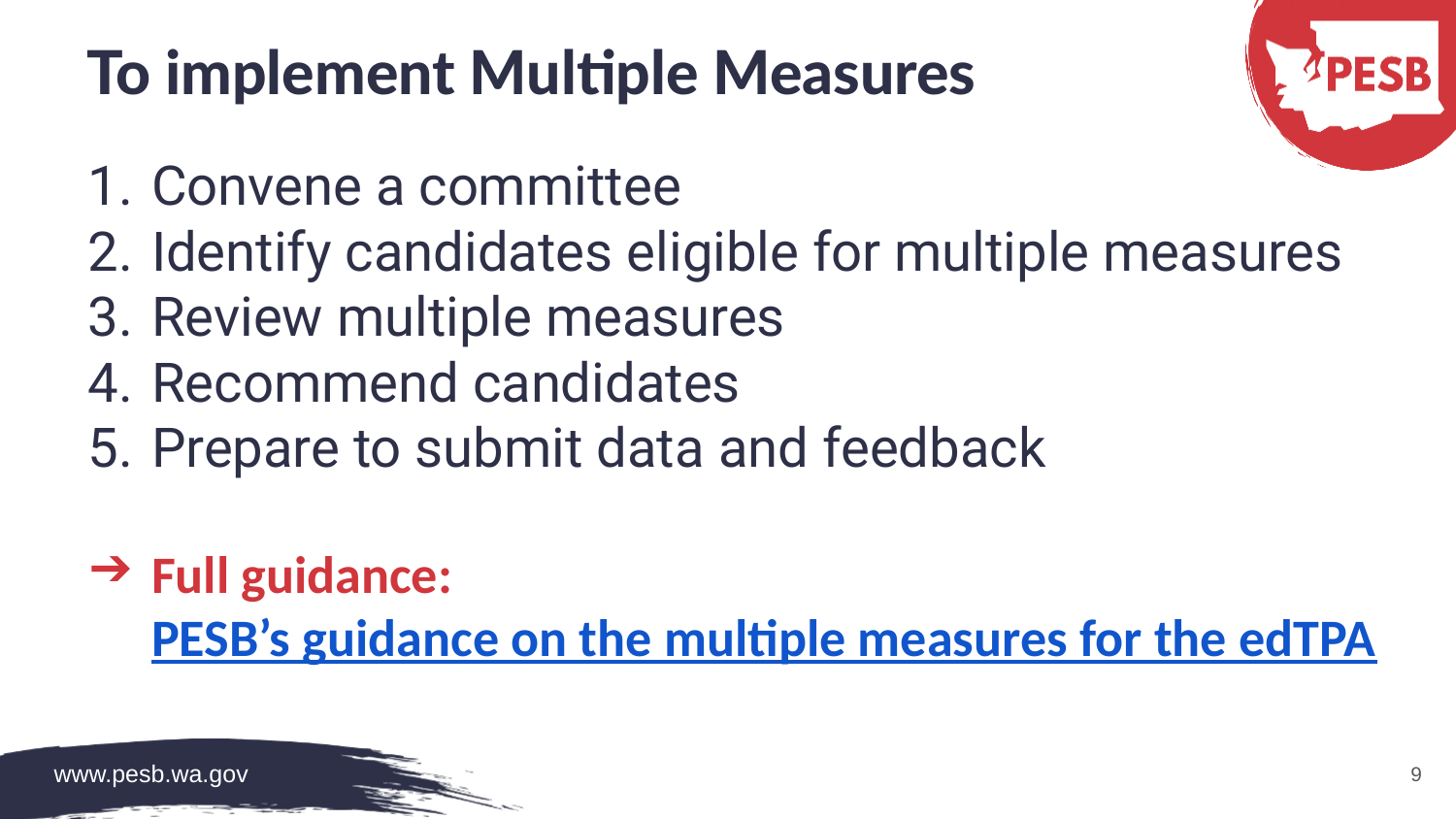

# To implement Multiple Measures
Convene a committee
Identify candidates eligible for multiple measures
Review multiple measures
Recommend candidates
Prepare to submit data and feedback

Full guidance:  PESB’s guidance on the multiple measures for the edTPA
9